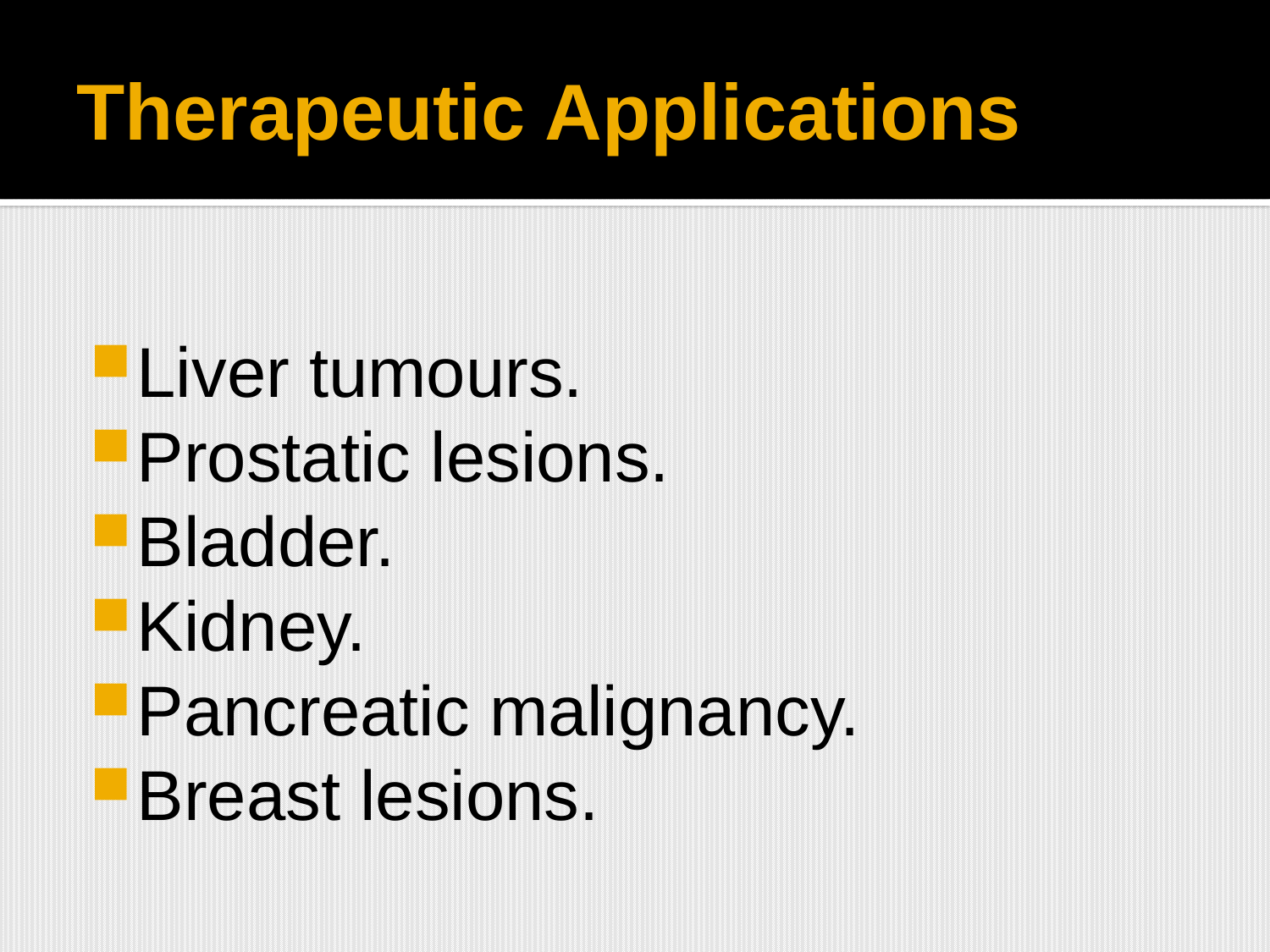

# Therapeutic Applications

Liver tumours.
Prostatic lesions.
Bladder.
Kidney.
Pancreatic malignancy.
Breast lesions.